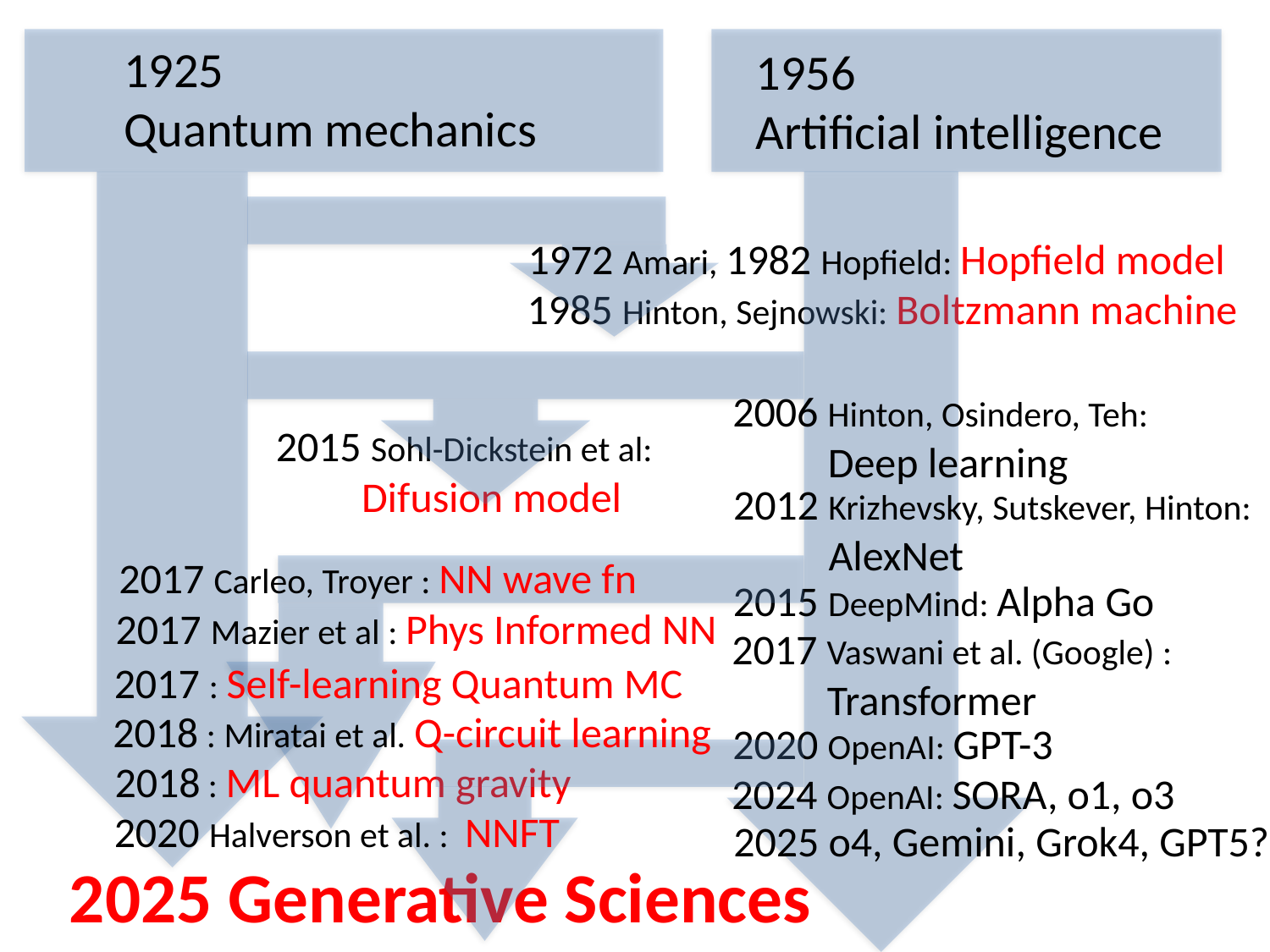

1925
Quantum mechanics
1956
Artificial intelligence

1972 Amari, 1982 Hopfield: Hopfield model

1985 Hinton, Sejnowski: Boltzmann machine

2006 Hinton, Osindero, Teh:
          Deep learning

2015 Sohl-Dickstein et al:
         Difusion model
2012 Krizhevsky, Sutskever, Hinton:
          AlexNet
2017 Carleo, Troyer : NN wave fn

2015 DeepMind: Alpha Go
2017 Mazier et al : Phys Informed NN

2017 Vaswani et al. (Google) :
          Transformer
2017 : Self-learning Quantum MC
2018 : Miratai et al. Q-circuit learning
2020 OpenAI: GPT-3

2018 : ML quantum gravity
2024 OpenAI: SORA, o1, o3

2020 Halverson et al. :  NNFT
2025 o4, Gemini, Grok4, GPT5?
2025 Generative Sciences